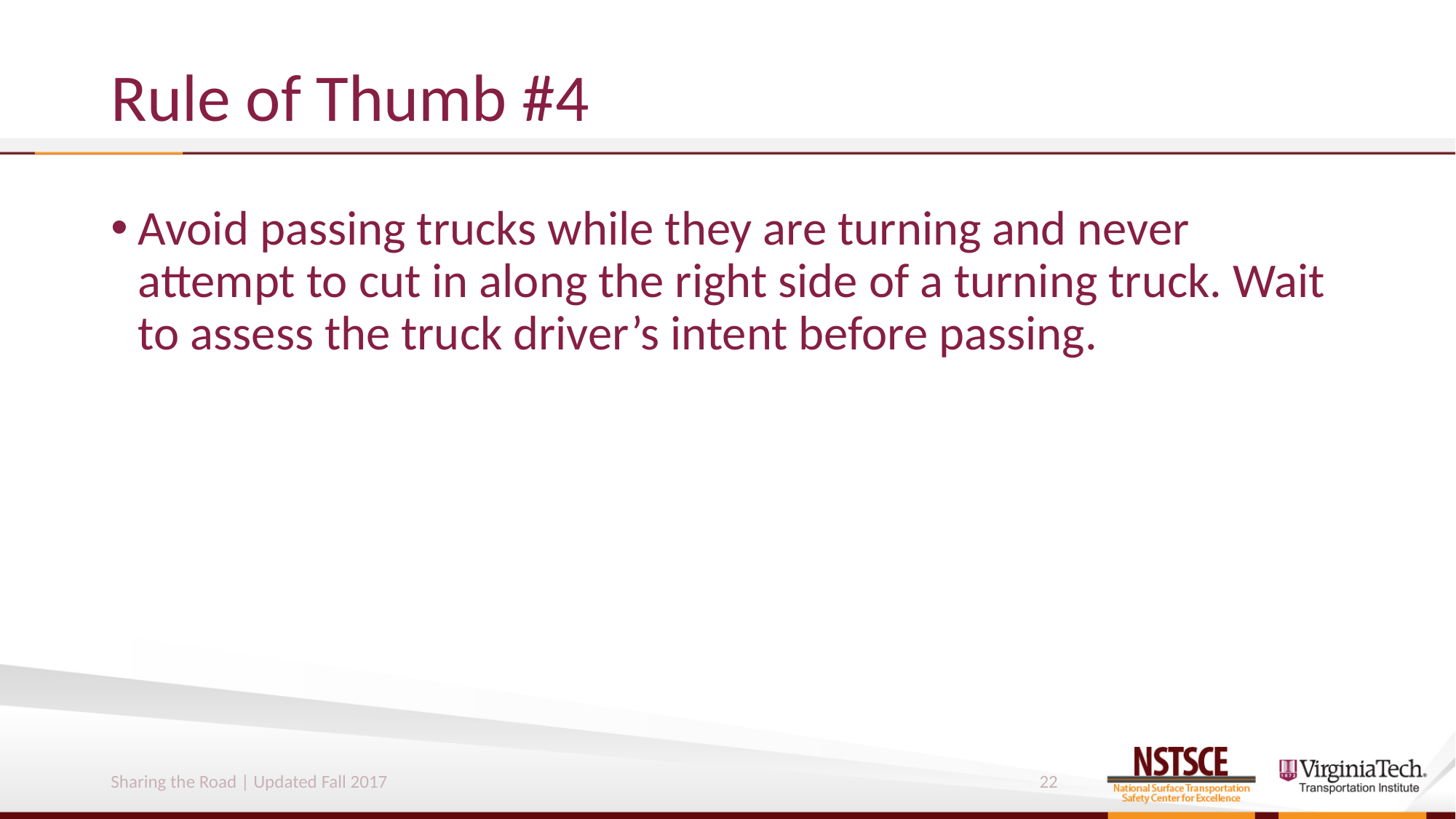

# Rule of Thumb #4
Avoid passing trucks while they are turning and never attempt to cut in along the right side of a turning truck. Wait to assess the truck driver’s intent before passing.

Sharing the Road | Updated Fall 2017
22